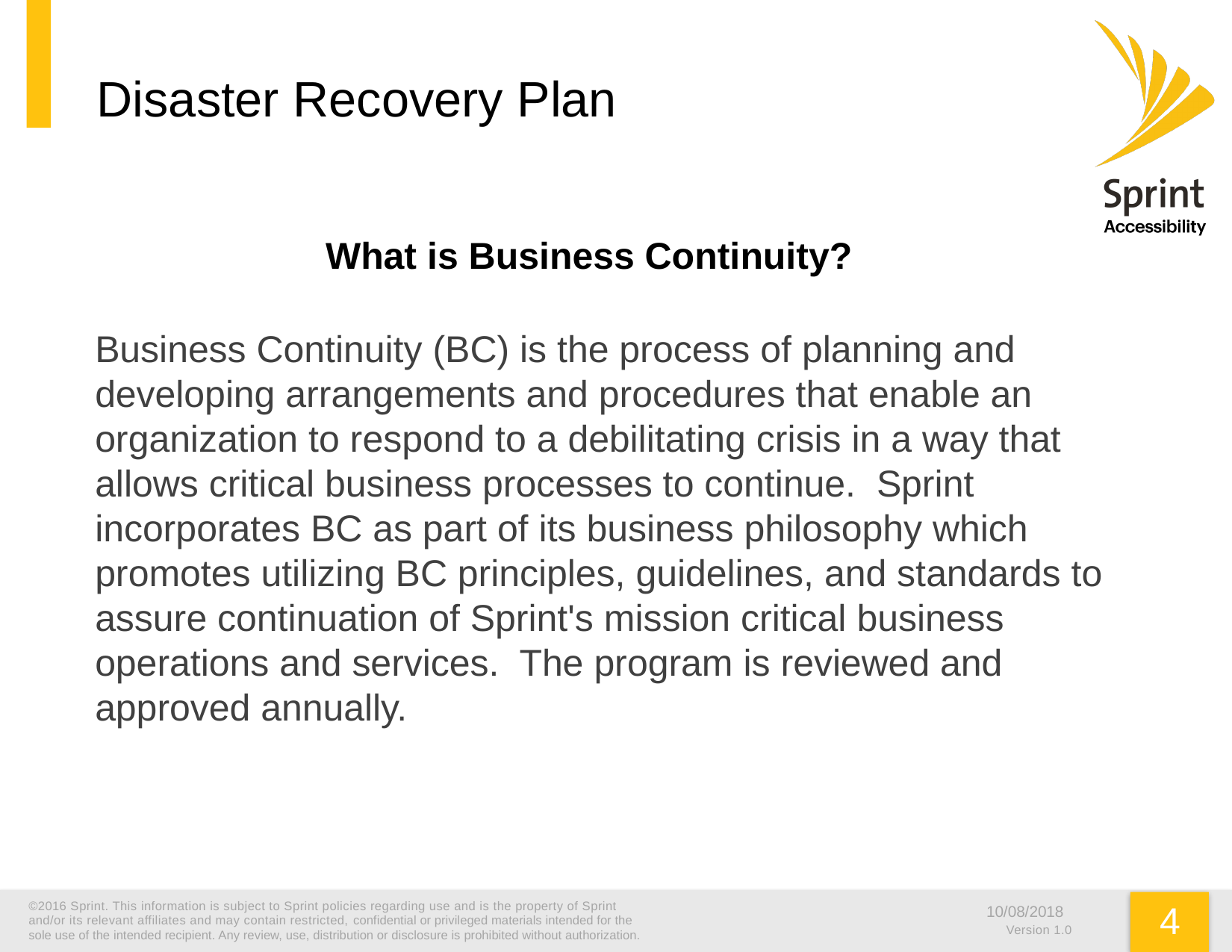

#
Disaster Recovery Plan
What is Business Continuity?
Business Continuity (BC) is the process of planning and developing arrangements and procedures that enable an organization to respond to a debilitating crisis in a way that allows critical business processes to continue.  Sprint incorporates BC as part of its business philosophy which promotes utilizing BC principles, guidelines, and standards to assure continuation of Sprint's mission critical business operations and services.  The program is reviewed and approved annually.